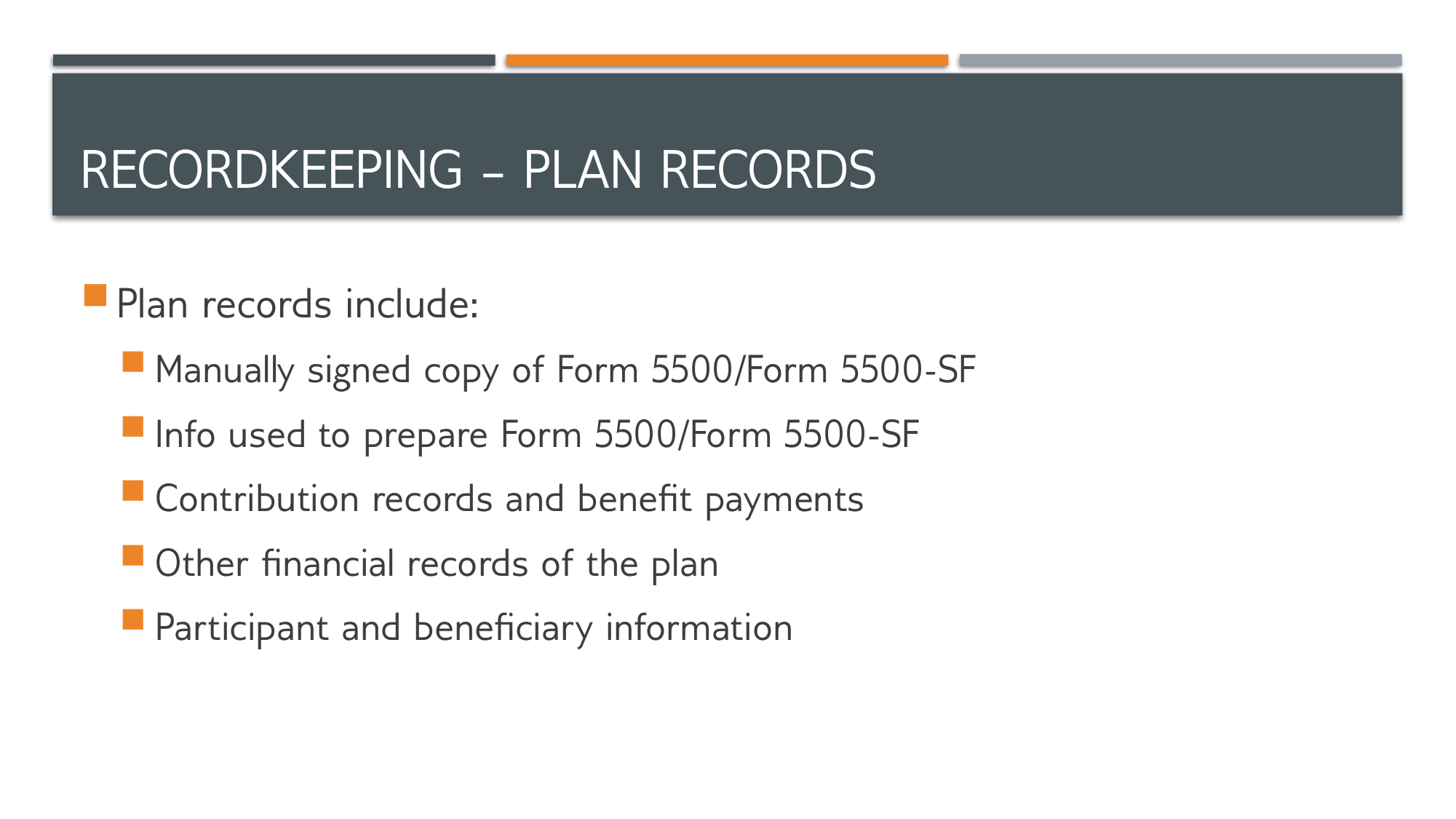

# Recordkeeping – plan records
Plan records include:
Manually signed copy of Form 5500/Form 5500-SF
Info used to prepare Form 5500/Form 5500-SF
Contribution records and benefit payments
Other financial records of the plan
Participant and beneficiary information